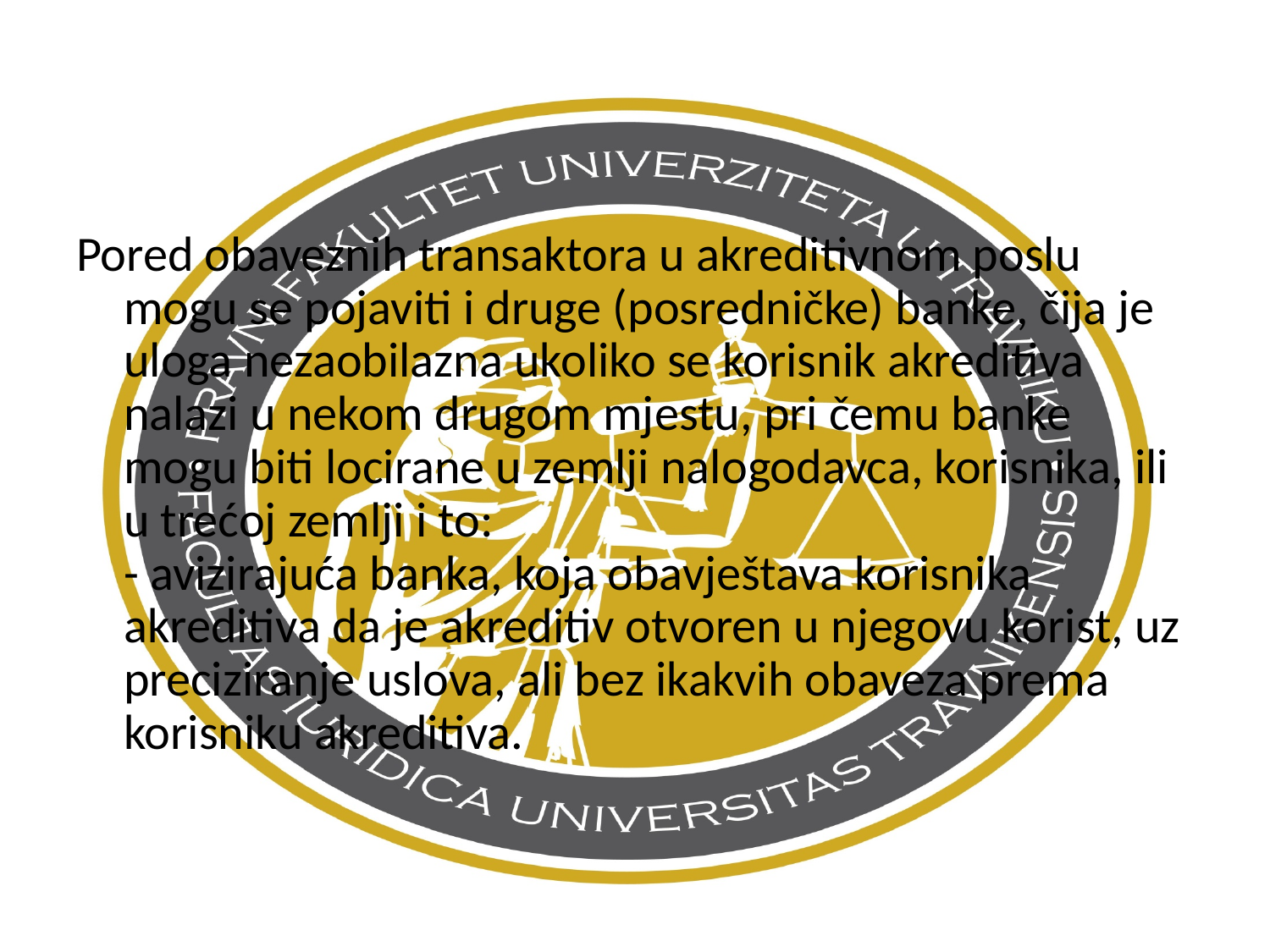

Pored obaveznih transaktora u akreditivnom poslu mogu se pojaviti i druge (posredničke) banke, čija je uloga nezaobilazna ukoliko se korisnik akreditiva nalazi u nekom drugom mjestu, pri čemu banke mogu biti locirane u zemlji nalogodavca, korisnika, ili u trećoj zemlji i to:
- avizirajuća banka, koja obavještava korisnika akreditiva da je akreditiv otvoren u njegovu korist, uz preciziranje uslova, ali bez ikakvih obaveza prema korisniku akreditiva.